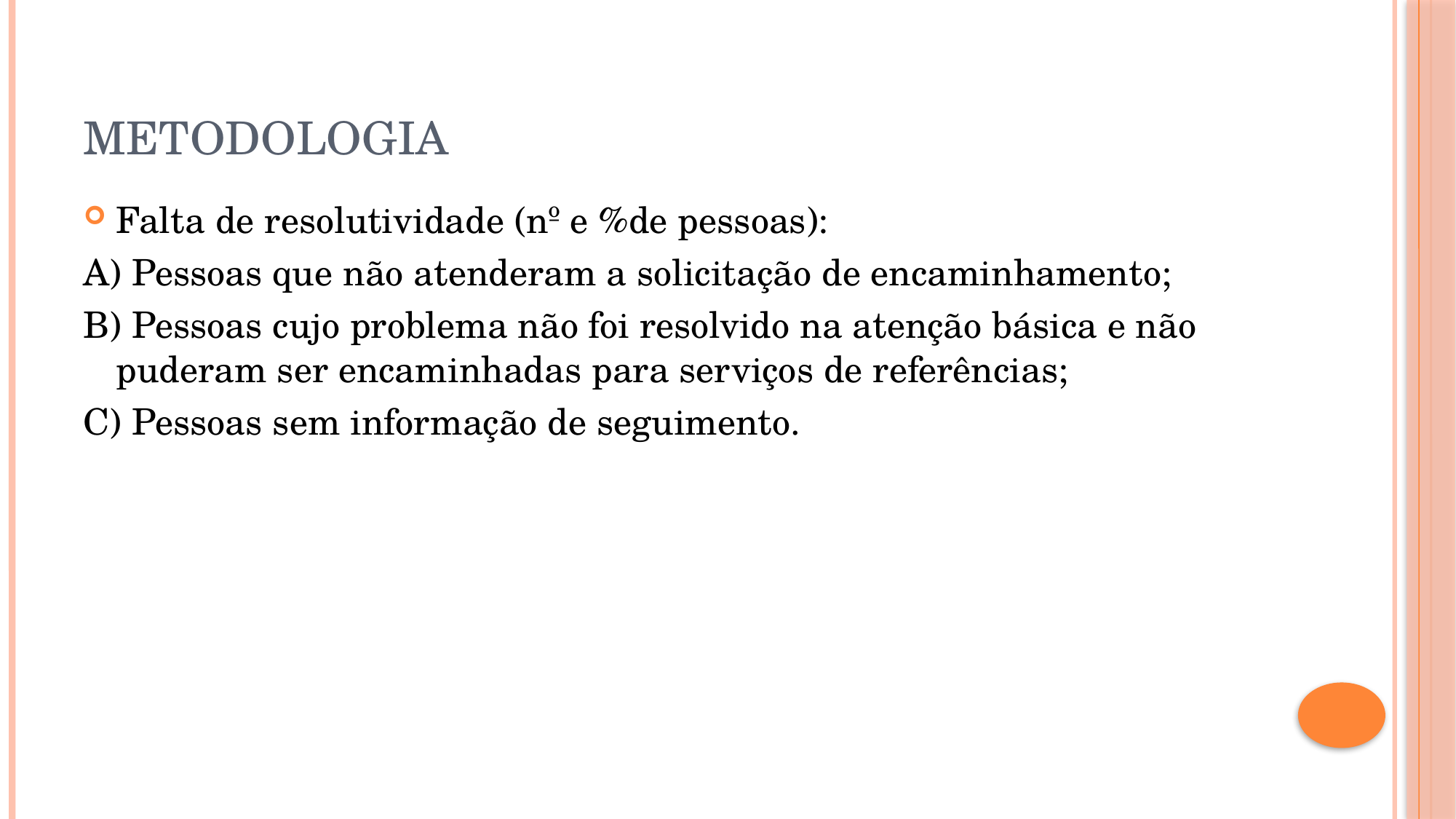

# Metodologia
Falta de resolutividade (nº e %de pessoas):
A) Pessoas que não atenderam a solicitação de encaminhamento;
B) Pessoas cujo problema não foi resolvido na atenção básica e não puderam ser encaminhadas para serviços de referências;
C) Pessoas sem informação de seguimento.